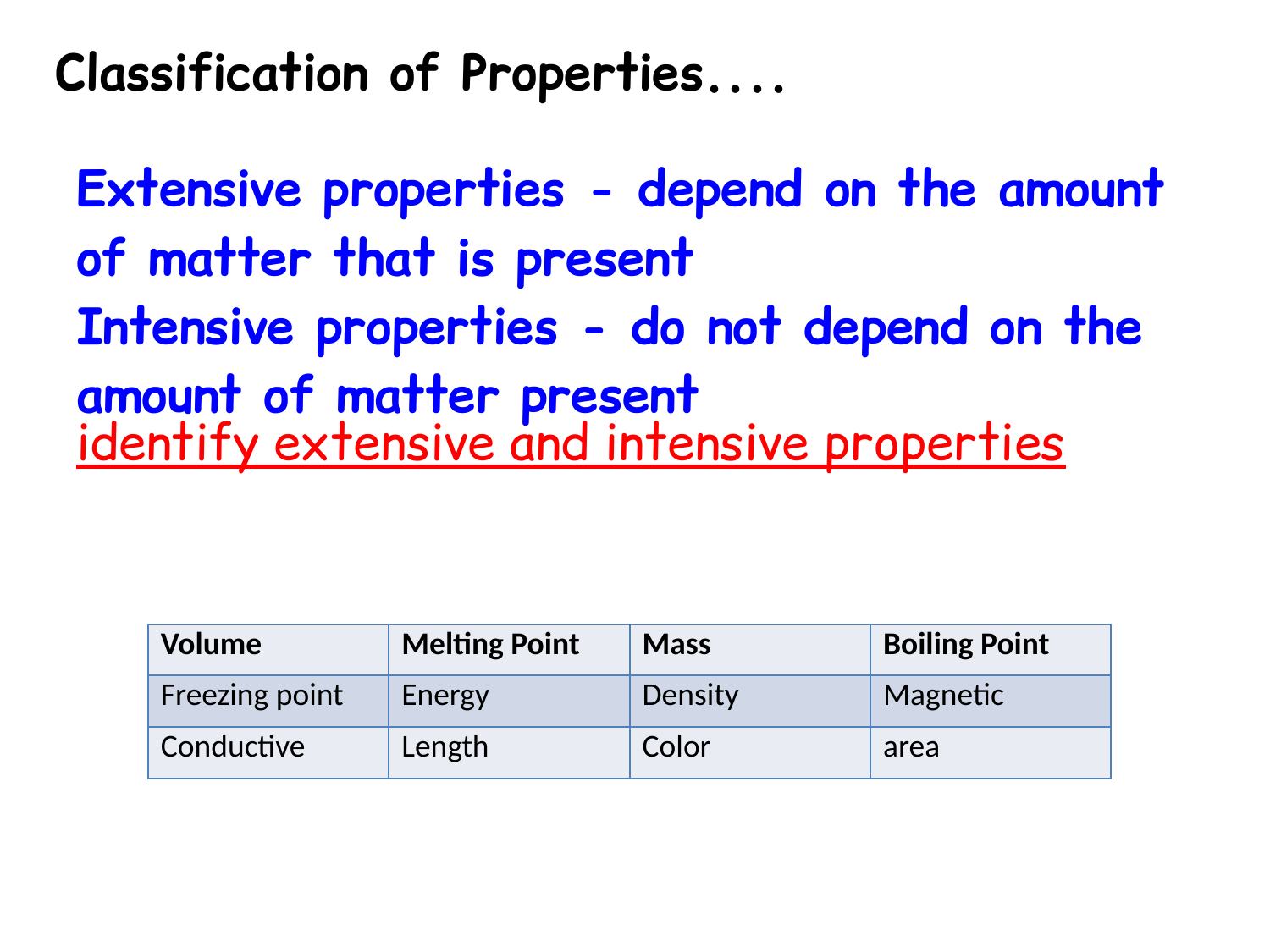

| Classification of Properties.... |
| --- |
| Extensive properties - depend on the amount of matter that is present Intensive properties - do not depend on the amount of matter present |
| --- |
| identify extensive and intensive properties |
| --- |
| Volume | Melting Point | Mass | Boiling Point |
| --- | --- | --- | --- |
| Freezing point | Energy | Density | Magnetic |
| Conductive | Length | Color | area |